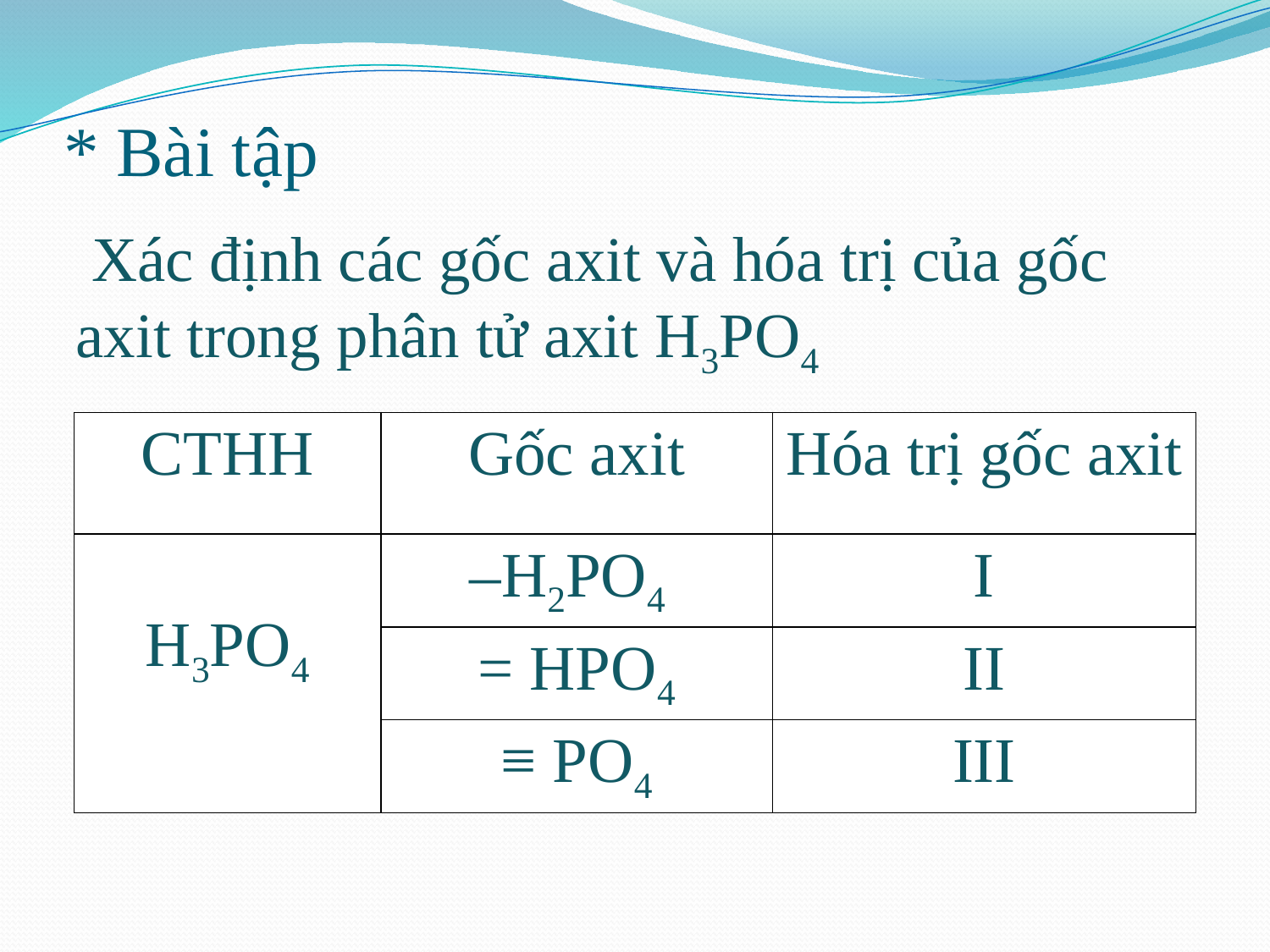

# * Bài tập
 Xác định các gốc axit và hóa trị của gốc axit trong phân tử axit H3PO4
| CTHH | Gốc axit | Hóa trị gốc axit |
| --- | --- | --- |
| H3PO4 | –H2PO4 | I |
|  | = HPO4 | II |
|  | ≡ PO4 | III |